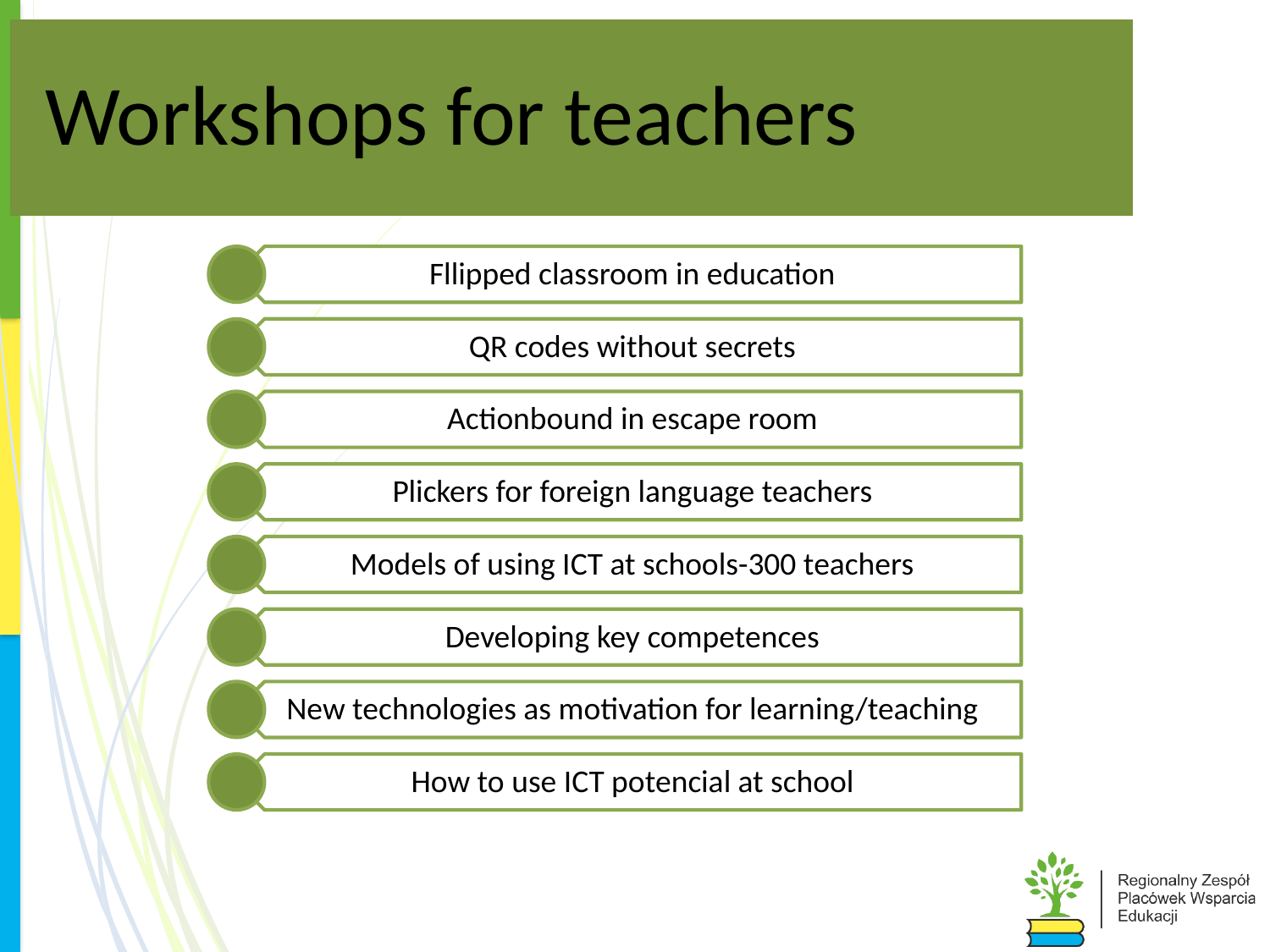

Workshops for teachers
Fllipped classroom in education
QR codes without secrets
Actionbound in escape room
Plickers for foreign language teachers
Models of using ICT at schools-300 teachers
Developing key competences
New technologies as motivation for learning/teaching
How to use ICT potencial at school